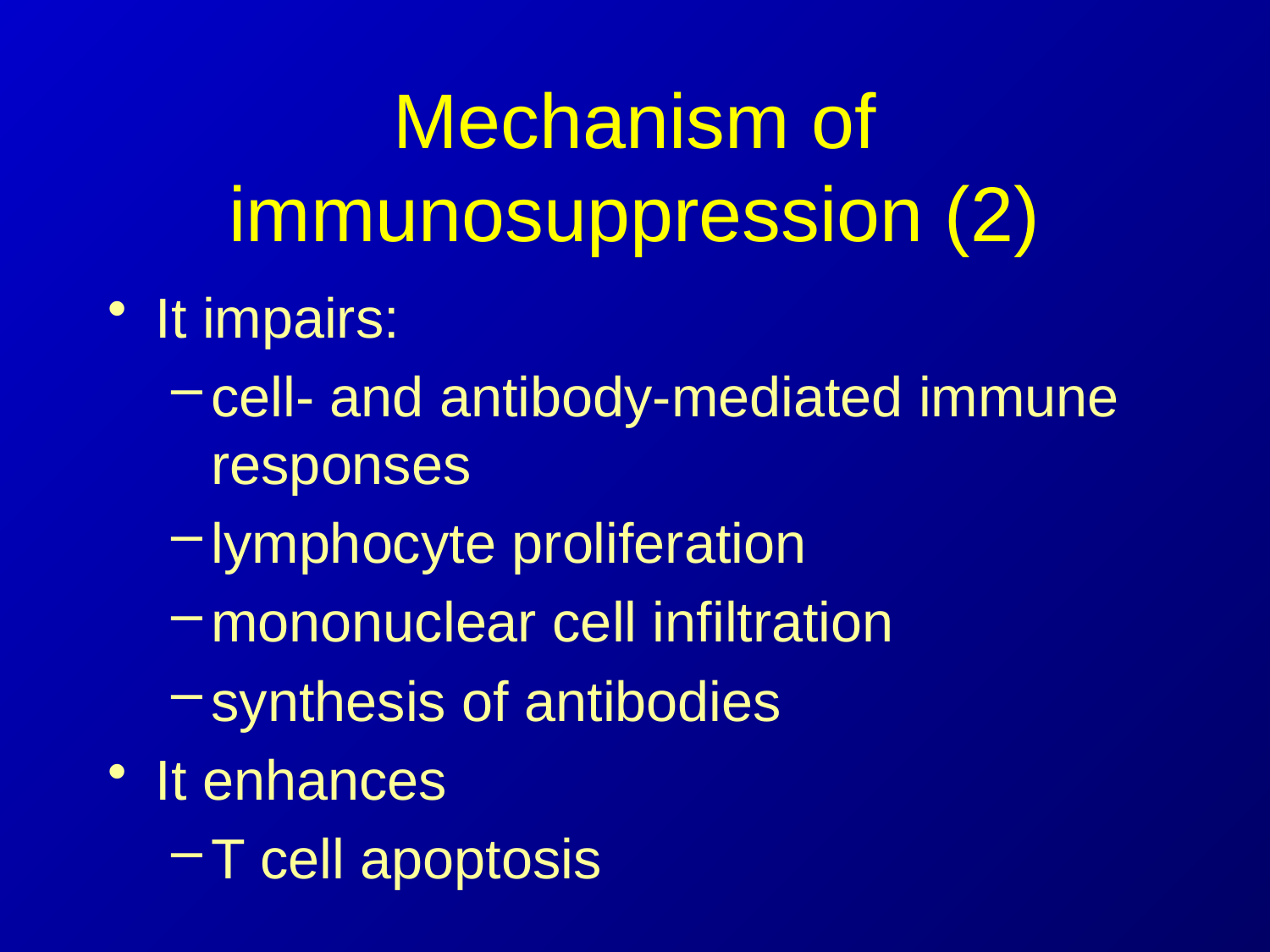

# Mechanism of immunosuppression (2)
It impairs:
cell- and antibody-mediated immune responses
lymphocyte proliferation
mononuclear cell infiltration
synthesis of antibodies
It enhances
T cell apoptosis